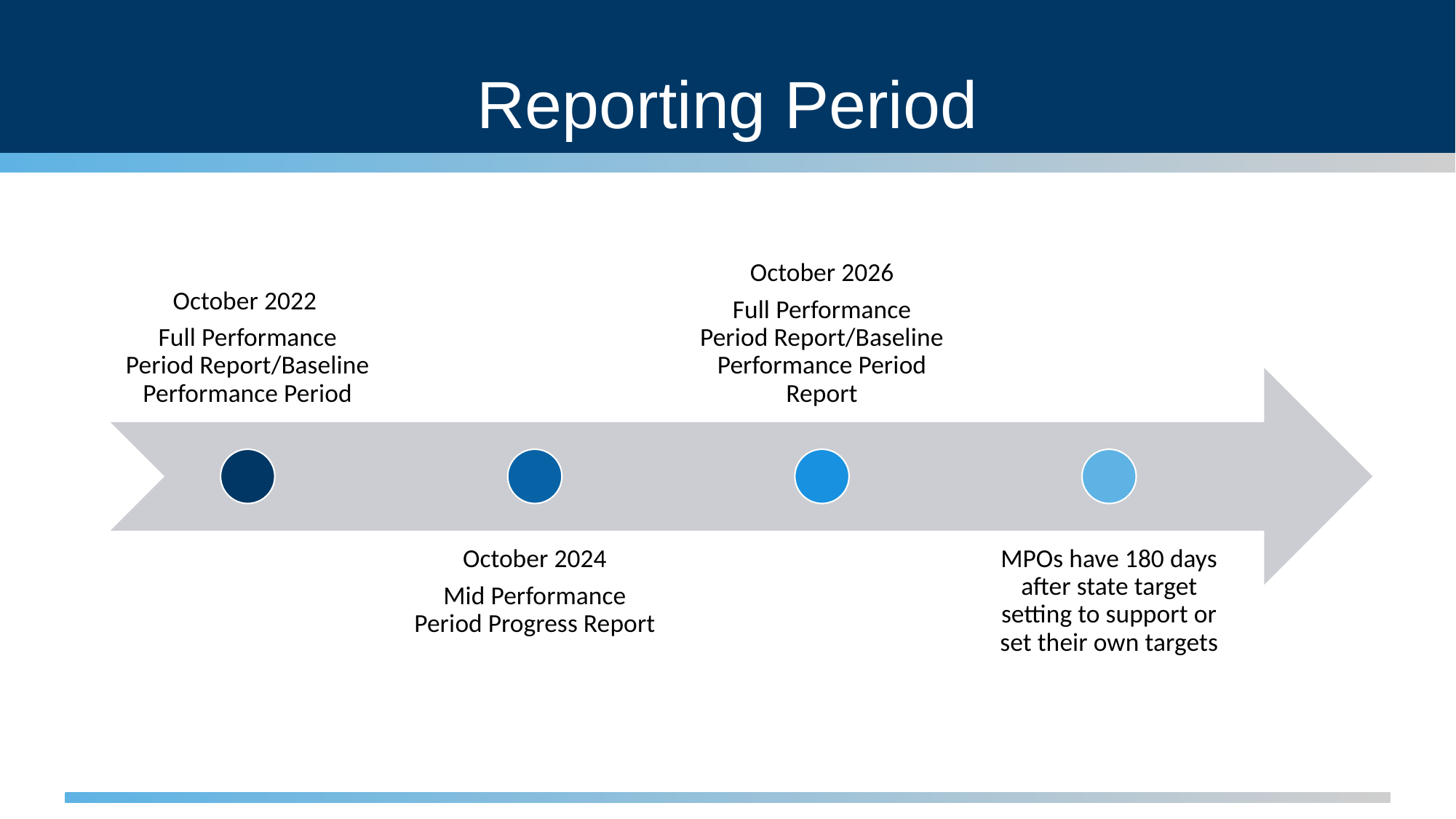

# Reporting Period
October 2022
Full Performance Period Report/Baseline Performance Period
October 2024
Mid Performance Period Progress Report
October 2026
Full Performance Period Report/Baseline Performance Period Report
MPOs have 180 days after state target setting to support or set their own targets